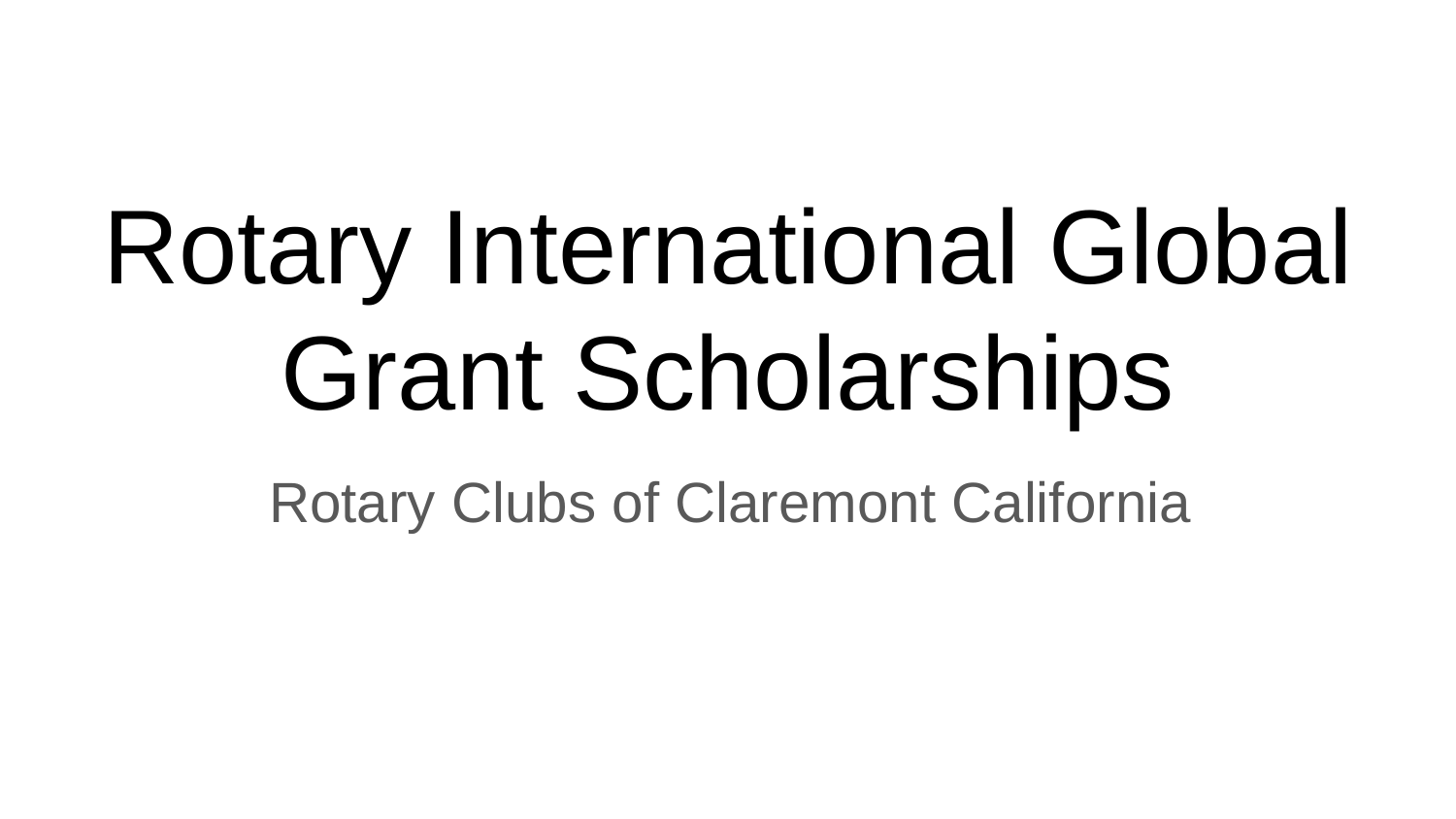

# Rotary International Global Grant Scholarships
             Rotary Clubs of Claremont California